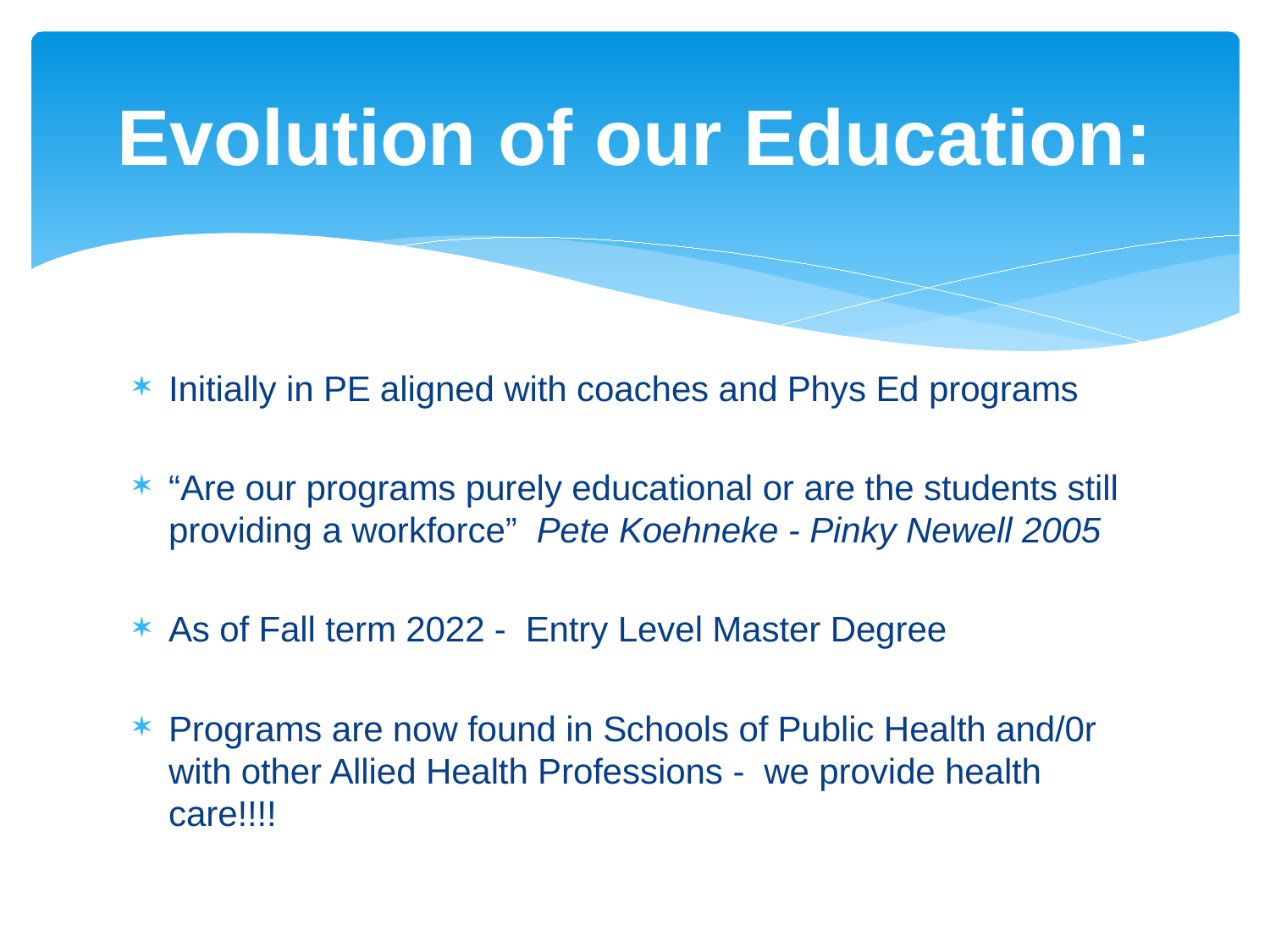

# Evolution of our Education:
Initially in PE aligned with coaches and Phys Ed programs

“Are our programs purely educational or are the students still providing a workforce”  Pete Koehneke - Pinky Newell 2005

As of Fall term 2022 -  Entry Level Master Degree

Programs are now found in Schools of Public Health and/0r with other Allied Health Professions -  we provide health care!!!!